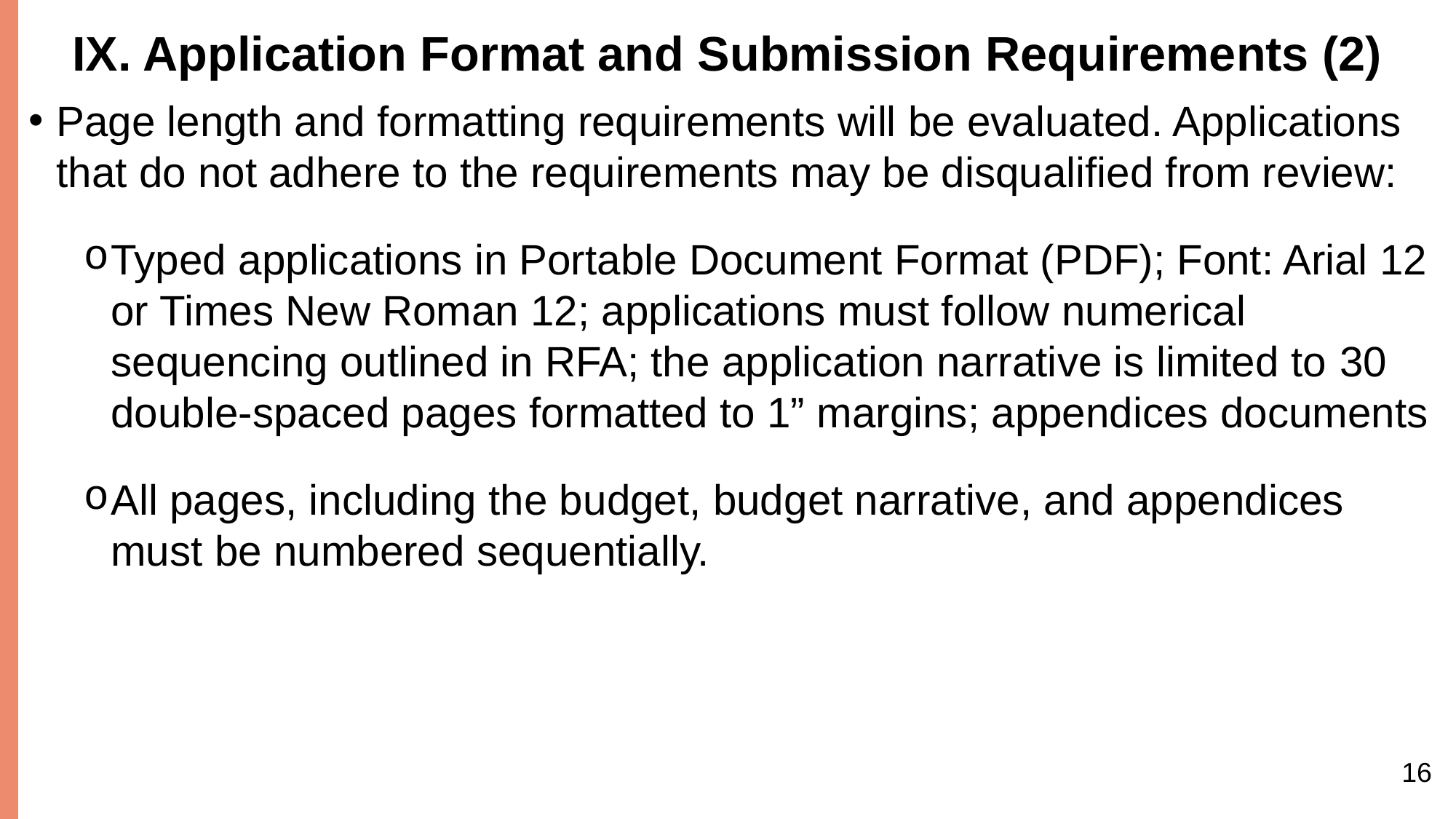

# IX. Application Format and Submission Requirements (2)
Page length and formatting requirements will be evaluated. Applications that do not adhere to the requirements may be disqualified from review:
Typed applications in Portable Document Format (PDF); Font: Arial 12 or Times New Roman 12; applications must follow numerical sequencing outlined in RFA; the application narrative is limited to 30 double-spaced pages formatted to 1” margins; appendices documents
All pages, including the budget, budget narrative, and appendices must be numbered sequentially.
16